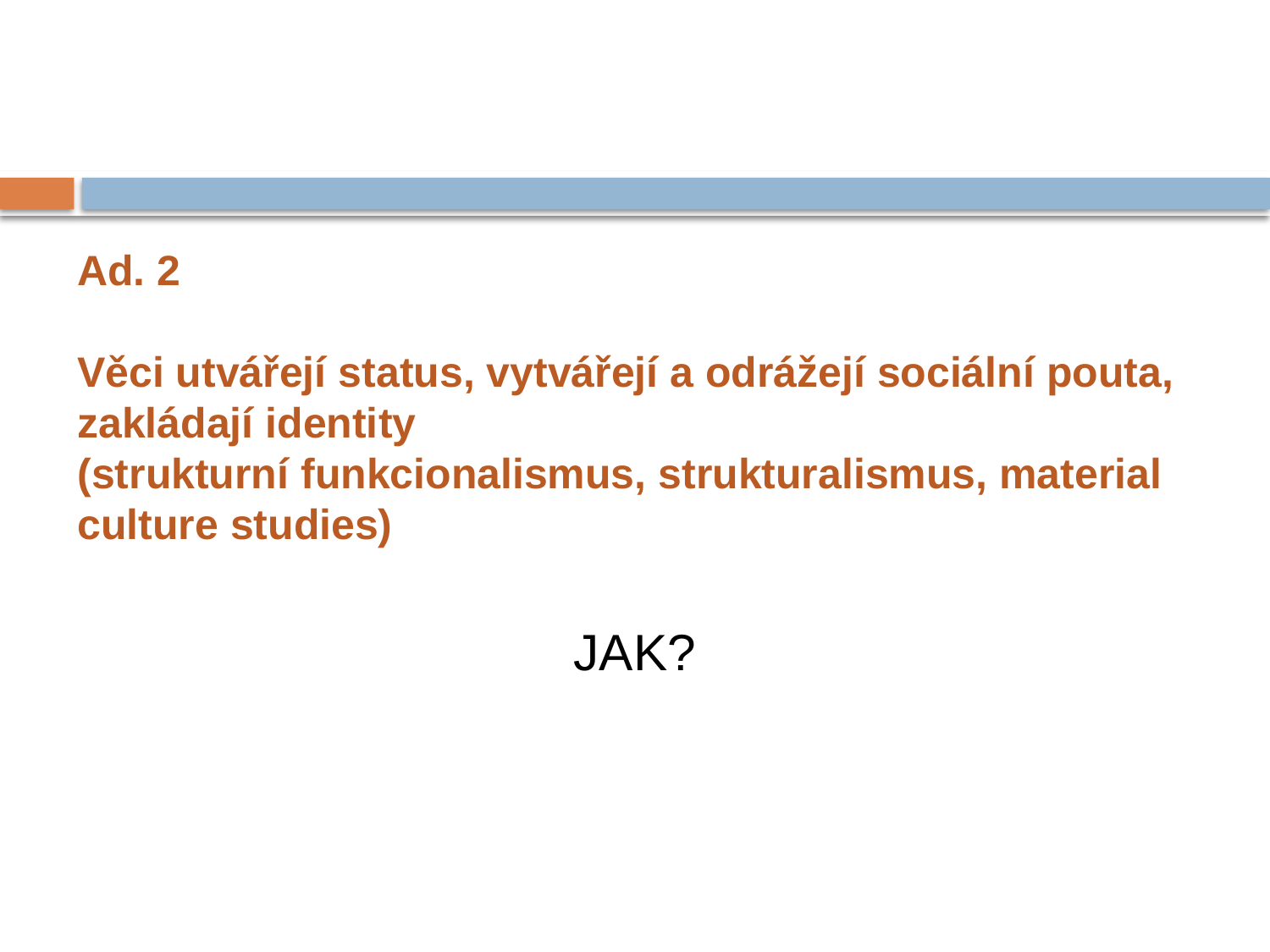

# Ad. 2 Věci utvářejí status, vytvářejí a odrážejí sociální pouta, zakládají identity (strukturní funkcionalismus, strukturalismus, material culture studies)

JAK?